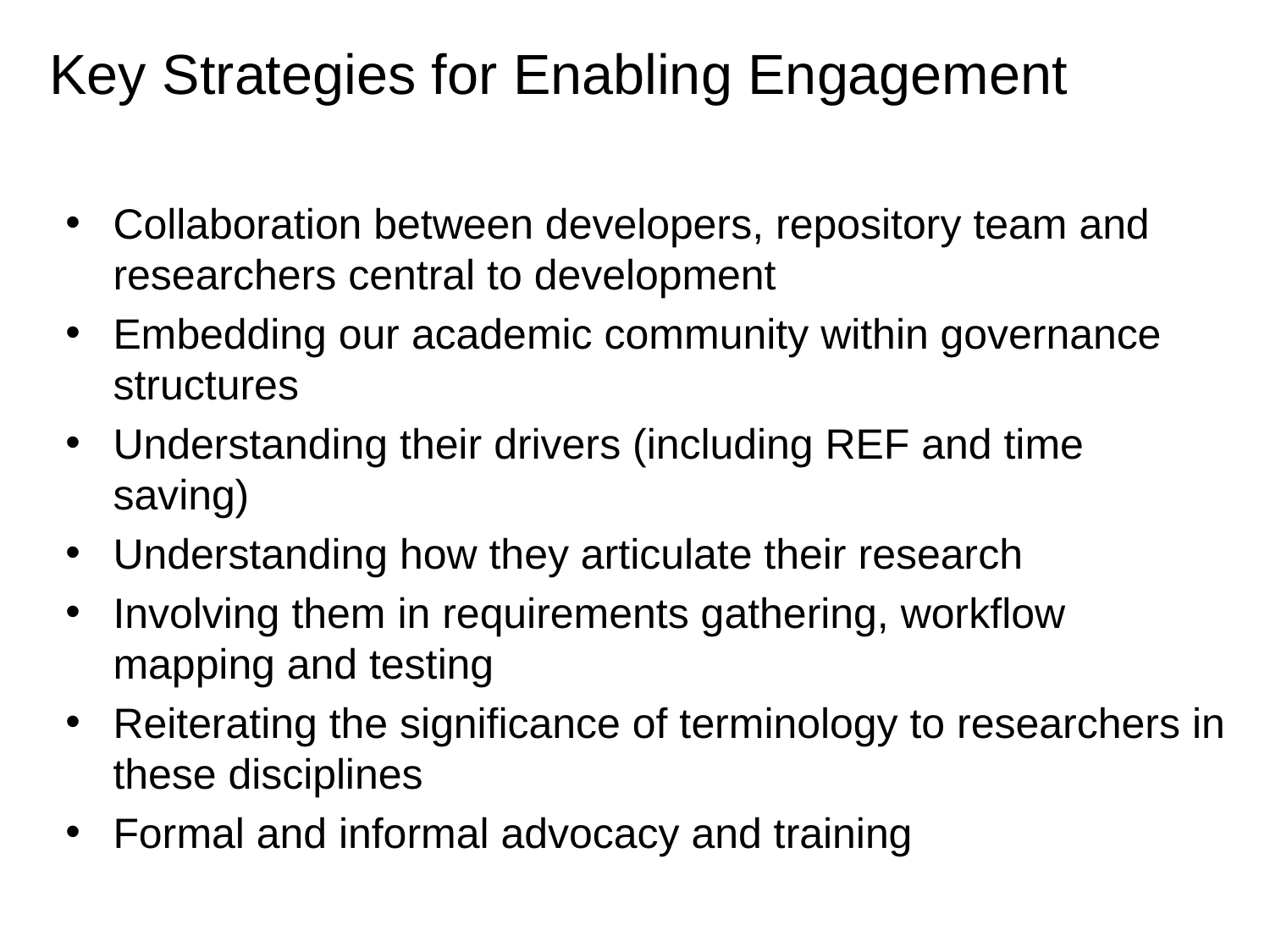

# Key Strategies for Enabling Engagement
Collaboration between developers, repository team and researchers central to development
Embedding our academic community within governance structures
Understanding their drivers (including REF and time saving)
Understanding how they articulate their research
Involving them in requirements gathering, workflow mapping and testing
Reiterating the significance of terminology to researchers in these disciplines
Formal and informal advocacy and training